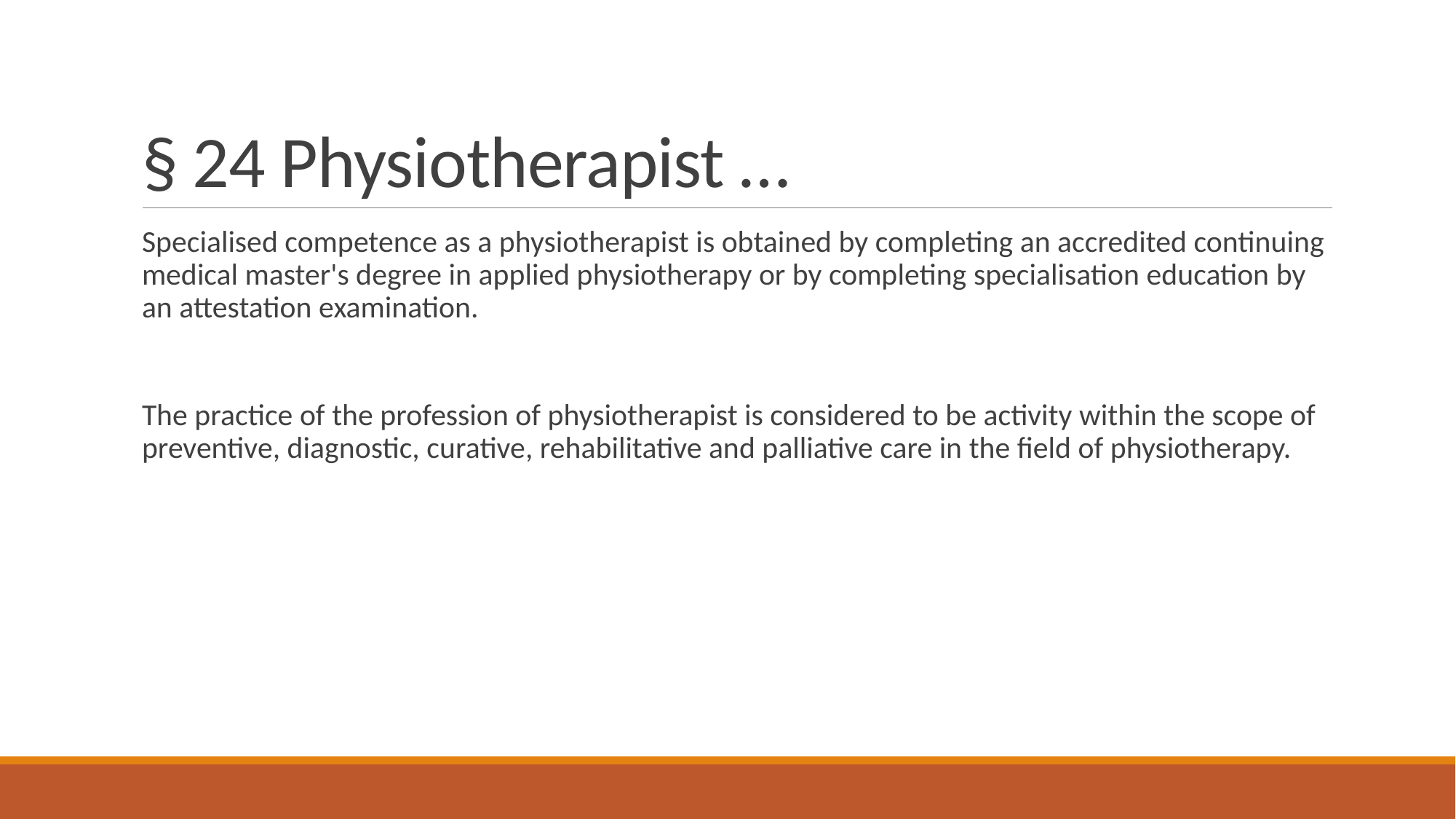

# § 24 Physiotherapist …
Specialised competence as a physiotherapist is obtained by completing an accredited continuing medical master's degree in applied physiotherapy or by completing specialisation education by an attestation examination.

The practice of the profession of physiotherapist is considered to be activity within the scope of preventive, diagnostic, curative, rehabilitative and palliative care in the field of physiotherapy.